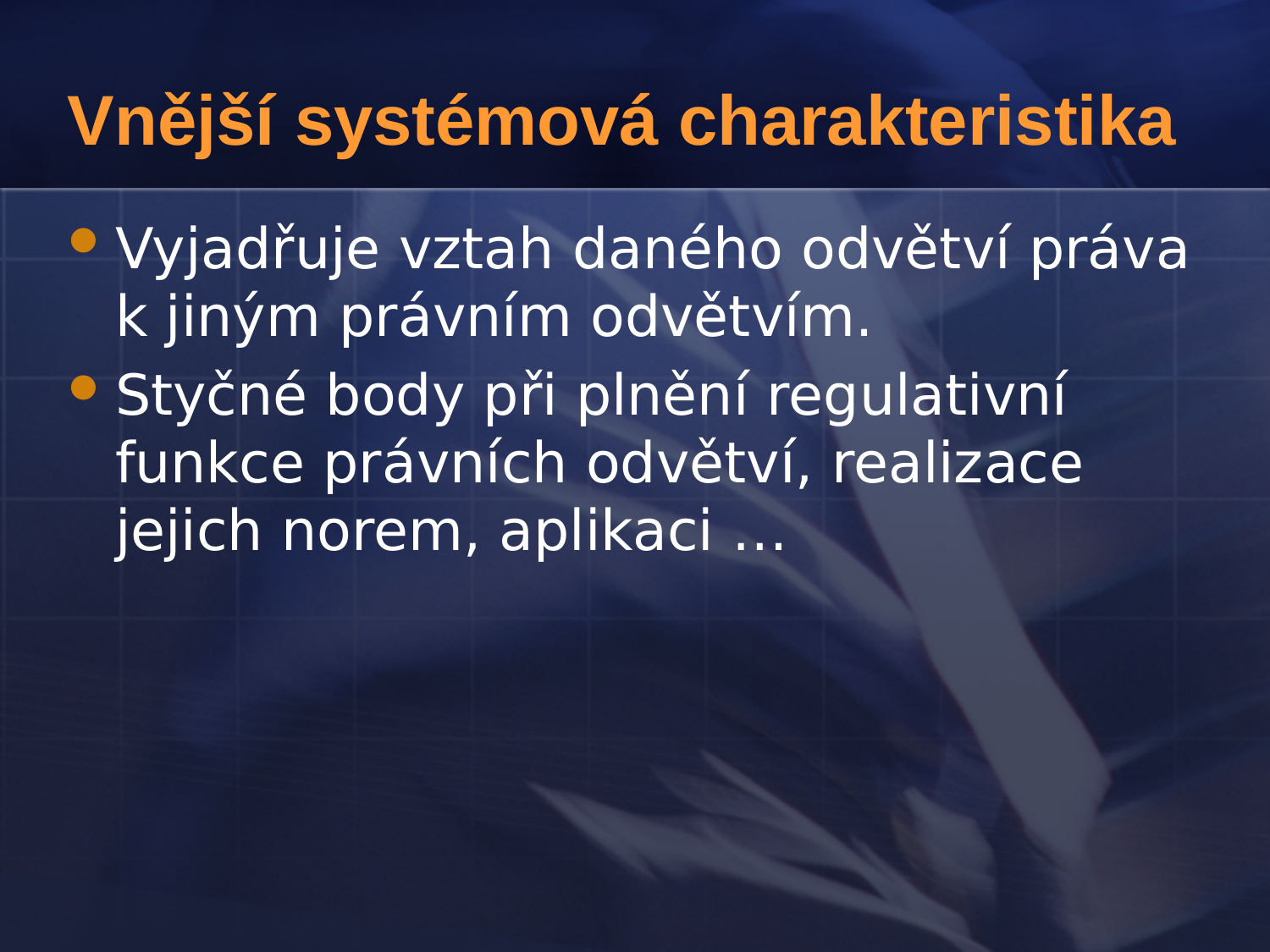

# Vnější systémová charakteristika
Vyjadřuje vztah daného odvětví práva k jiným právním odvětvím.
Styčné body při plnění regulativní funkce právních odvětví, realizace jejich norem, aplikaci …